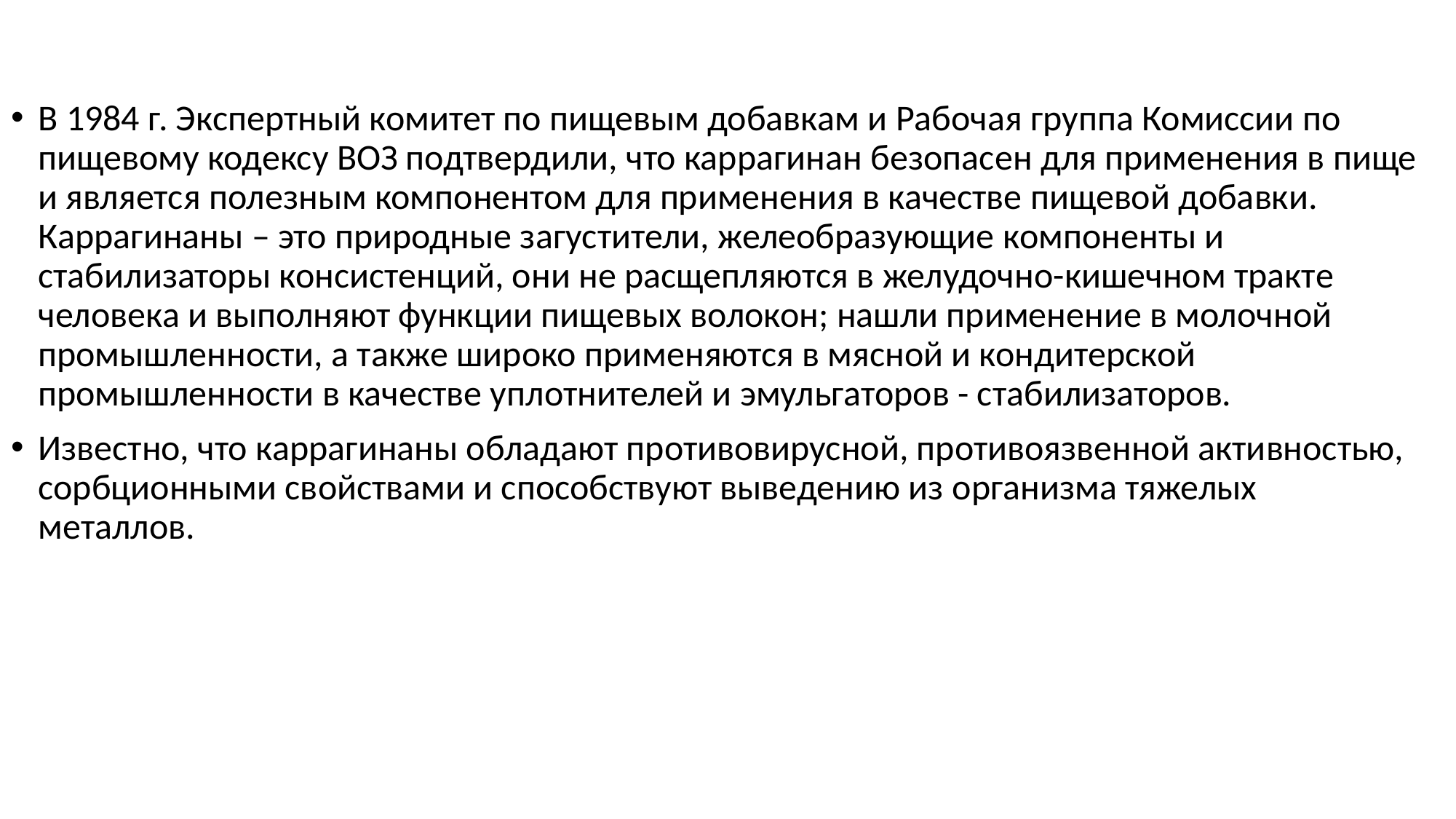

В 1984 г. Экспертный комитет по пищевым добавкам и Рабочая группа Комиссии по пищевому кодексу ВОЗ подтвердили, что каррагинан безопасен для применения в пище и является полезным компонентом для применения в качестве пищевой добавки. Каррагинаны – это природные загустители, желеобразующие компоненты и стабилизаторы консистенций, они не расщепляются в желудочно-кишечном тракте человека и выполняют функции пищевых волокон; нашли применение в молочной промышленности, а также широко применяются в мясной и кондитерской промышленности в качестве уплотнителей и эмульгаторов - стабилизаторов.
Известно, что каррагинаны обладают противовирусной, противоязвенной активностью, сорбционными свойствами и способствуют выведению из организма тяжелых металлов.